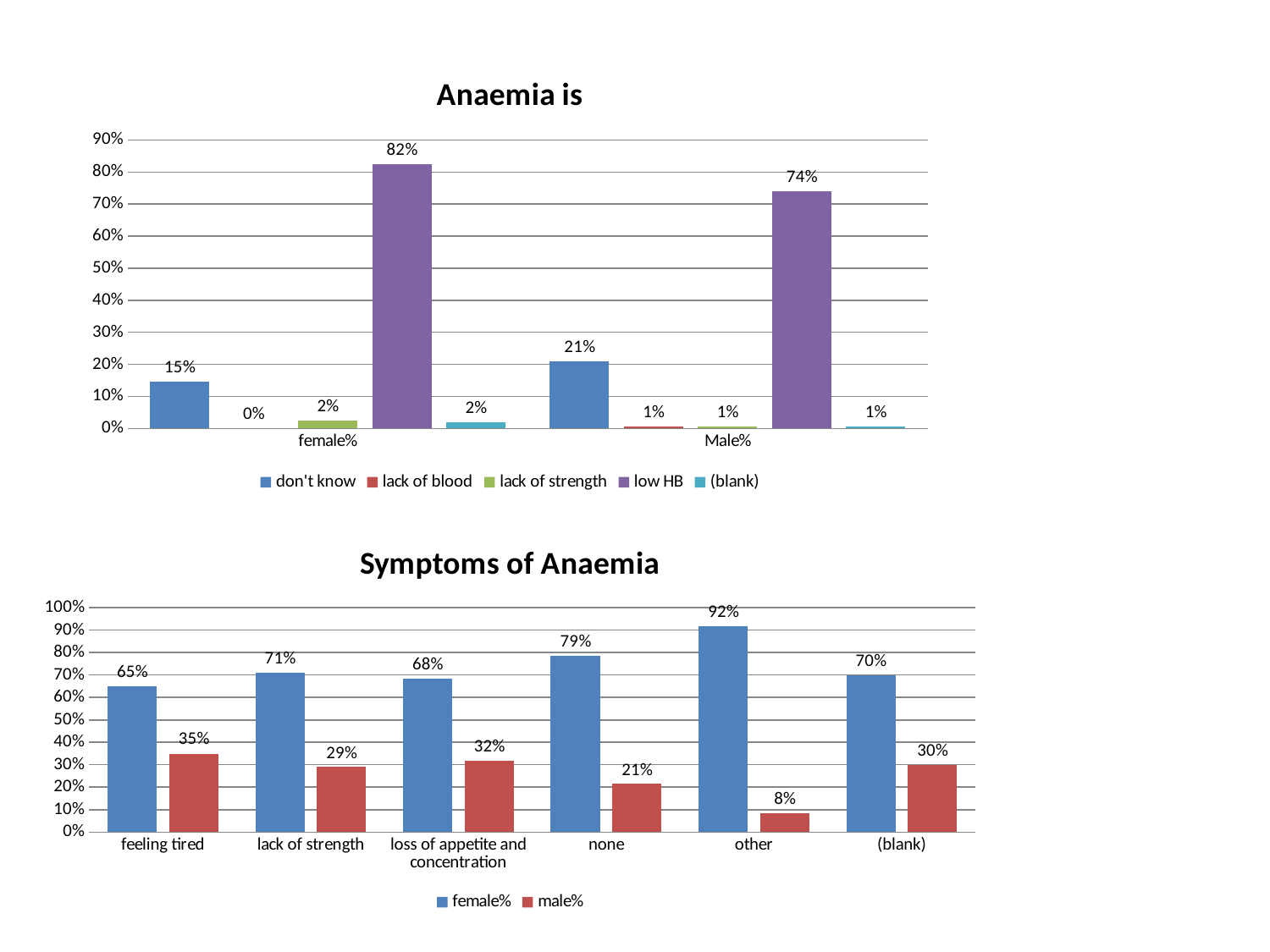

### Chart: Anaemia is

| Category | don't know | lack of blood | lack of strength | low HB | (blank) |
|---|---|---|---|---|---|
| female% | 0.14634146341463414 | 0.0 | 0.024390243902439025 | 0.8238482384823849 | 0.018970189701897018 |
| Male% | 0.20987654320987653 | 0.006172839506172839 | 0.006172839506172839 | 0.7407407407407407 | 0.006172839506172839 |

### Chart: Symptoms of Anaemia

| Category | female% | male% |
|---|---|---|
| feeling tired | 0.6502732240437158 | 0.34972677595628415 |
| lack of strength | 0.7105263157894737 | 0.2894736842105263 |
| loss of appetite and concentration | 0.6836734693877551 | 0.3163265306122449 |
| none | 0.7857142857142857 | 0.21428571428571427 |
| other | 0.9166666666666666 | 0.08333333333333333 |
| (blank) | 0.7 | 0.3 |